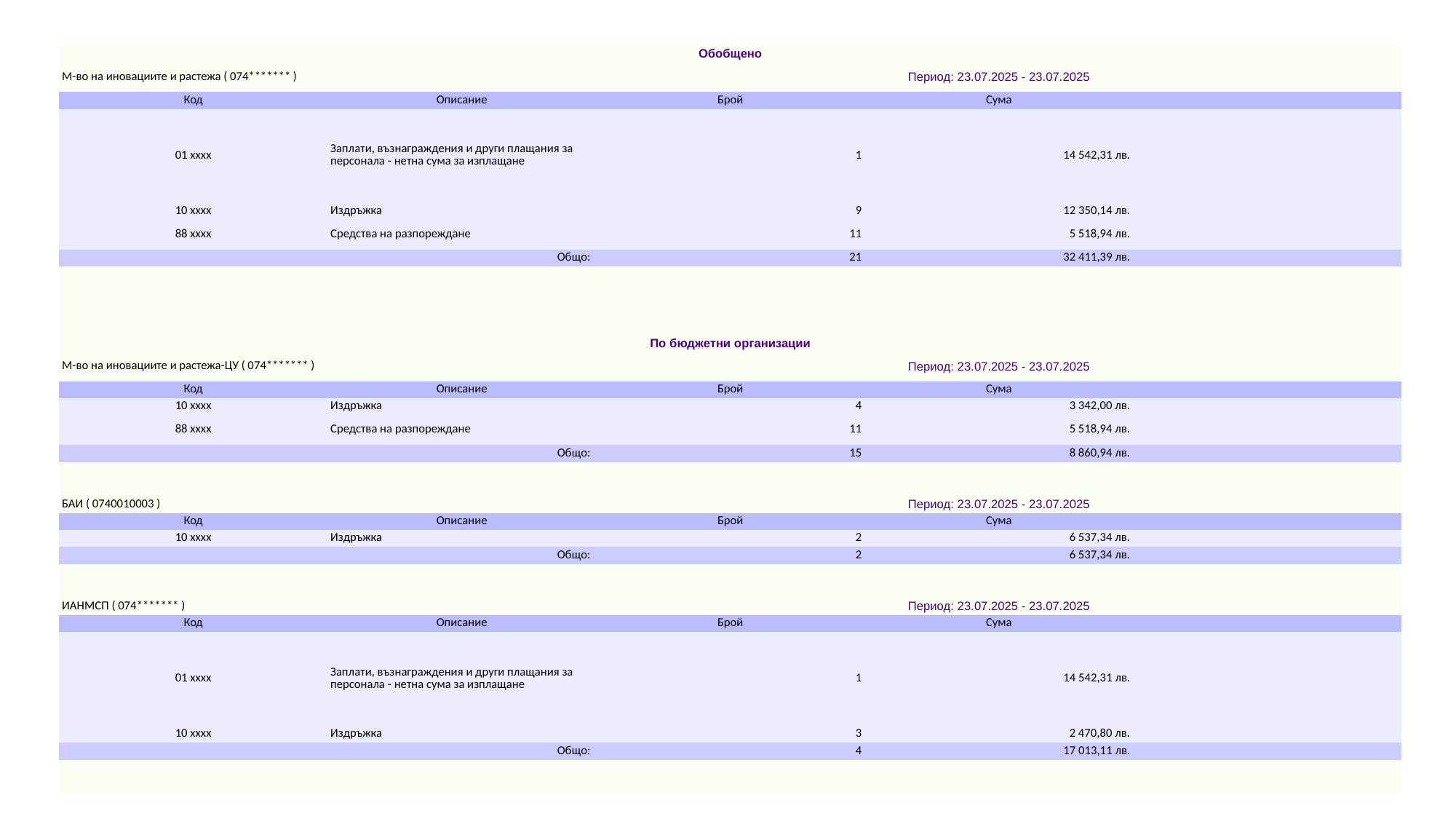

| Обобщено |  |  |  |  |
| --- | --- | --- | --- | --- |
| М-во на иновациите и растежа ( 074\*\*\*\*\*\*\* ) |  | Период: 23.07.2025 - 23.07.2025 |  |  |
| Код | Описание | Брой | Сума |  |
| 01 xxxx | Заплати, възнаграждения и други плащания за персонала - нетна сума за изплащане | 1 | 14 542,31 лв. |  |
| 10 xxxx | Издръжка | 9 | 12 350,14 лв. |  |
| 88 xxxx | Средства на разпореждане | 11 | 5 518,94 лв. |  |
| Общо: |  | 21 | 32 411,39 лв. |  |
|  |  |  |  |  |
|  |  |  |  |  |
|  |  |  |  |  |
|  |  |  |  |  |
| По бюджетни организации |  |  |  |  |
| М-во на иновациите и растежа-ЦУ ( 074\*\*\*\*\*\*\* ) |  | Период: 23.07.2025 - 23.07.2025 |  |  |
| Код | Описание | Брой | Сума |  |
| 10 xxxx | Издръжка | 4 | 3 342,00 лв. |  |
| 88 xxxx | Средства на разпореждане | 11 | 5 518,94 лв. |  |
| Общо: |  | 15 | 8 860,94 лв. |  |
|  |  |  |  |  |
|  |  |  |  |  |
| БАИ ( 0740010003 ) |  | Период: 23.07.2025 - 23.07.2025 |  |  |
| Код | Описание | Брой | Сума |  |
| 10 xxxx | Издръжка | 2 | 6 537,34 лв. |  |
| Общо: |  | 2 | 6 537,34 лв. |  |
|  |  |  |  |  |
|  |  |  |  |  |
| ИАНМСП ( 074\*\*\*\*\*\*\* ) |  | Период: 23.07.2025 - 23.07.2025 |  |  |
| Код | Описание | Брой | Сума |  |
| 01 xxxx | Заплати, възнаграждения и други плащания за персонала - нетна сума за изплащане | 1 | 14 542,31 лв. |  |
| 10 xxxx | Издръжка | 3 | 2 470,80 лв. |  |
| Общо: |  | 4 | 17 013,11 лв. |  |
|  |  |  |  |  |
|  |  |  |  |  |
#